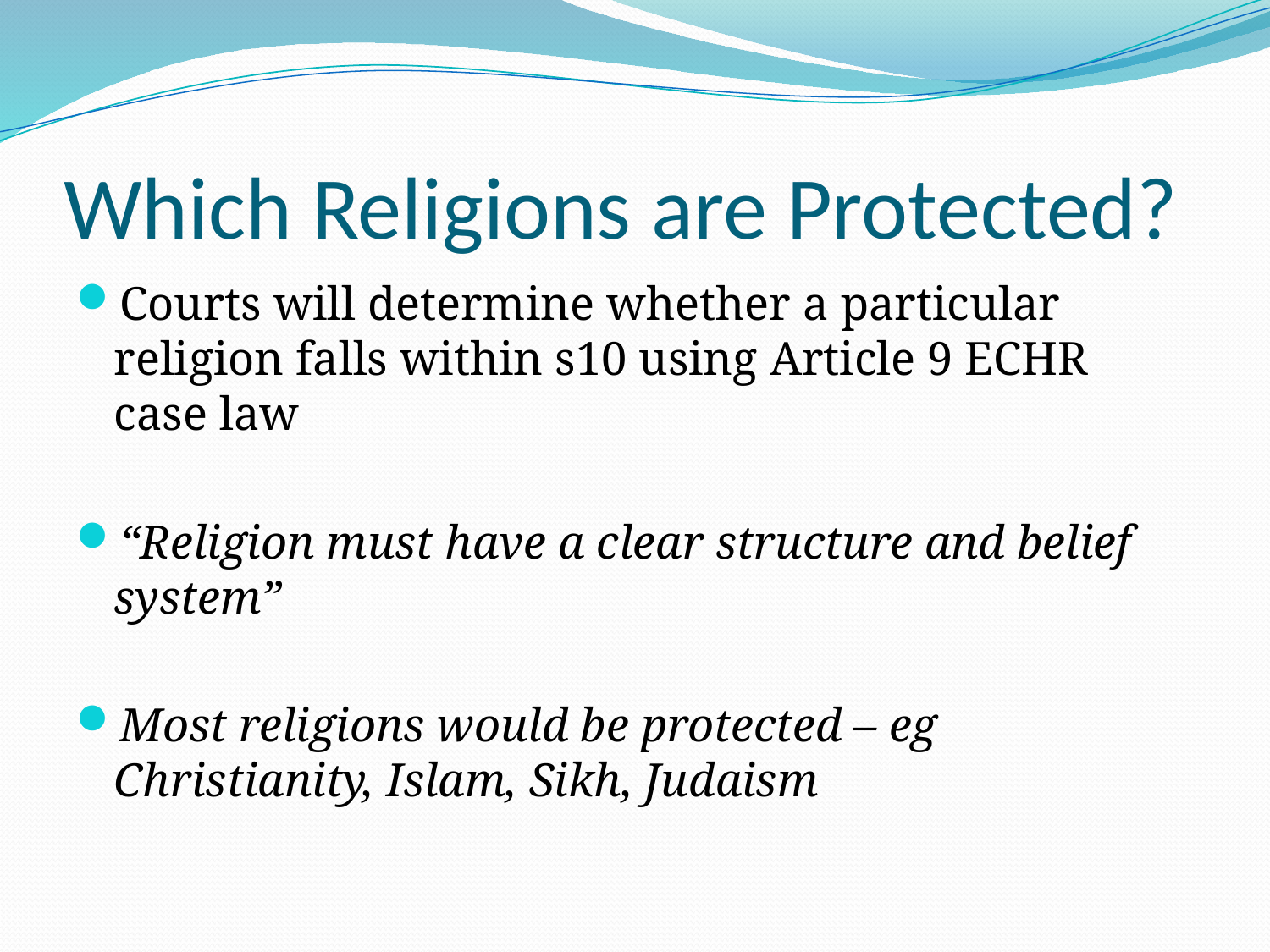

# Which Religions are Protected?
Courts will determine whether a particular religion falls within s10 using Article 9 ECHR case law

“Religion must have a clear structure and belief system”

Most religions would be protected – eg Christianity, Islam, Sikh, Judaism